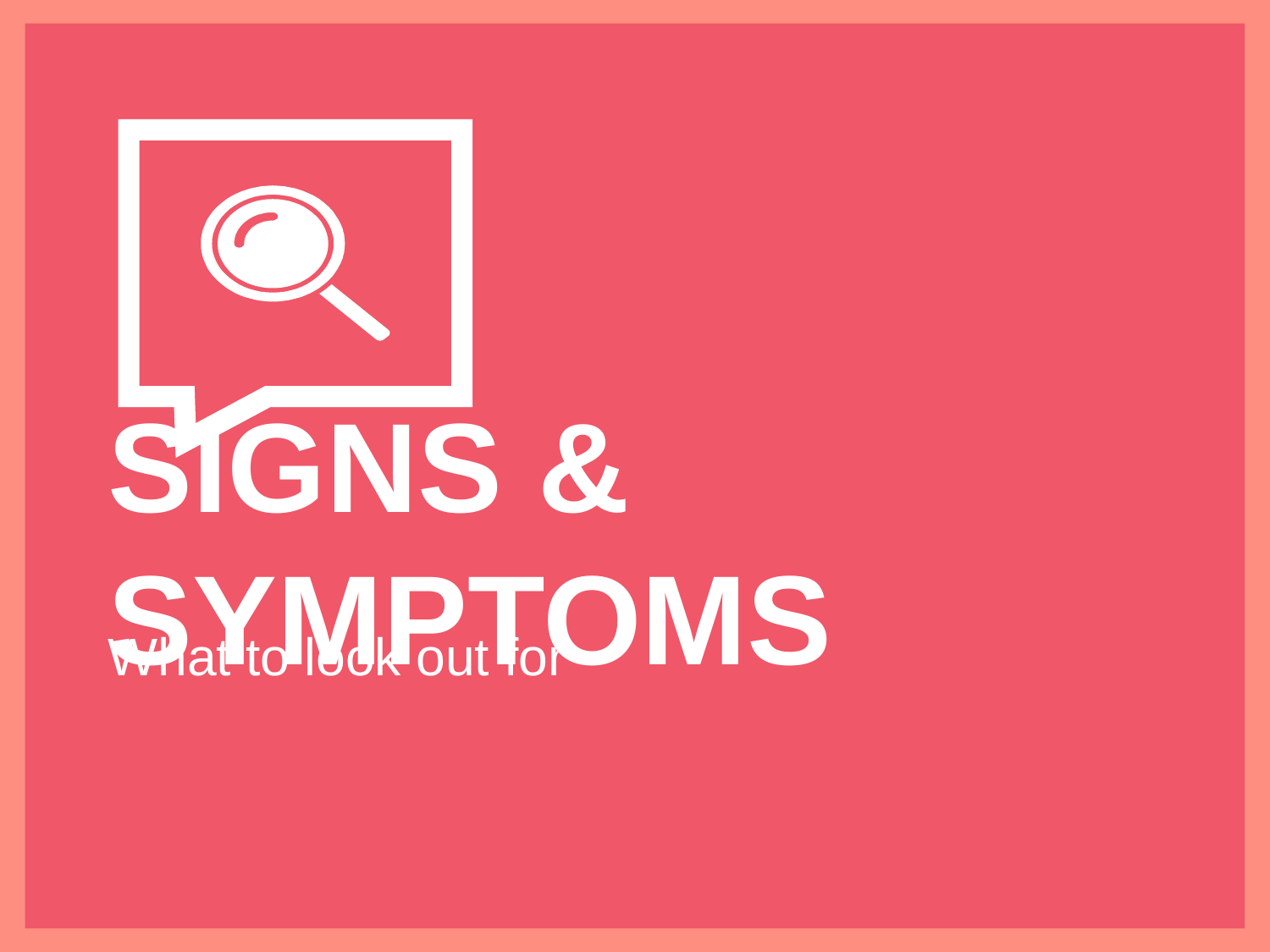

SIGNS & SYMPTOMS
What to look out for